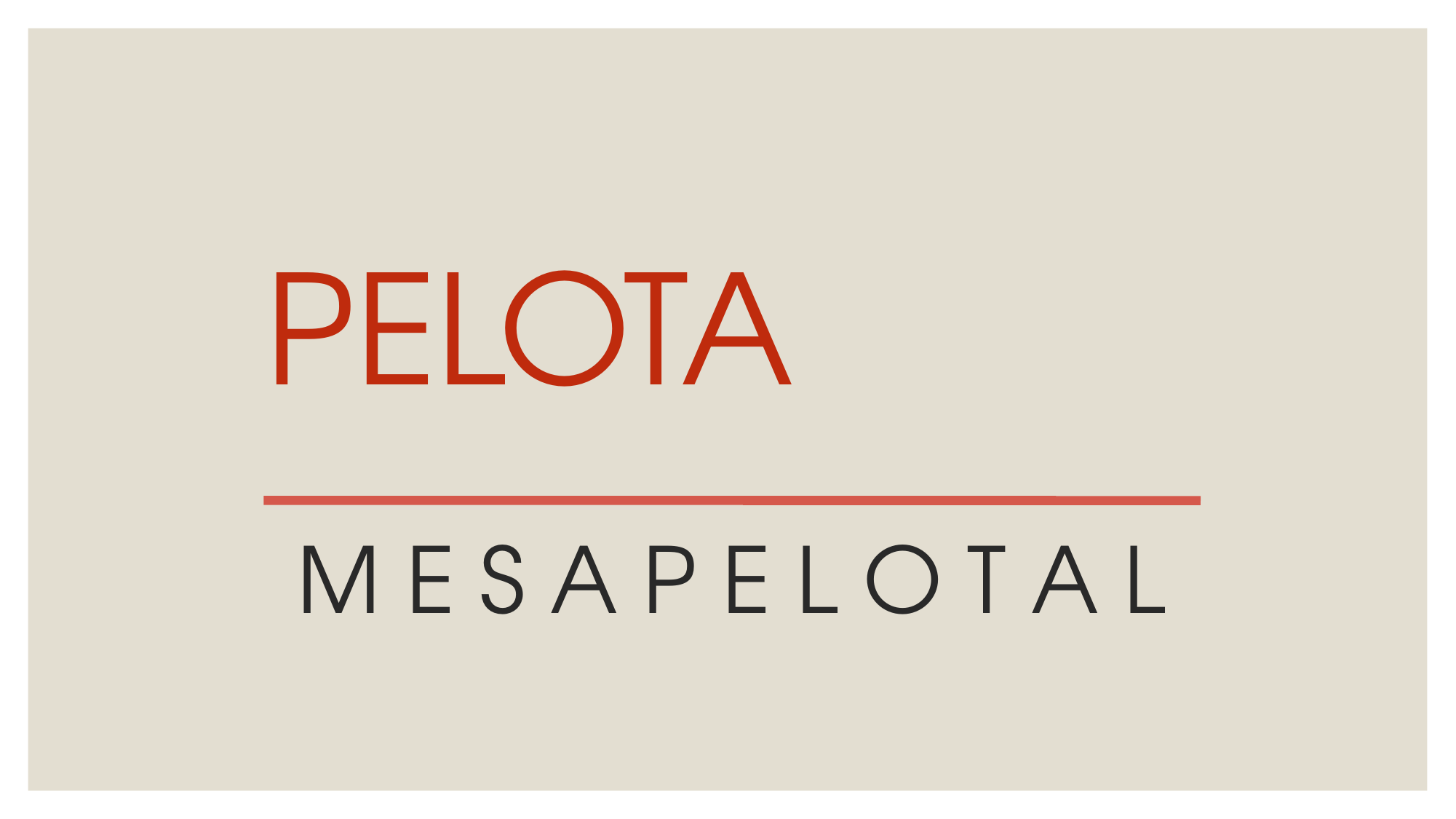

PELOTA

M E S A P E L O T A L